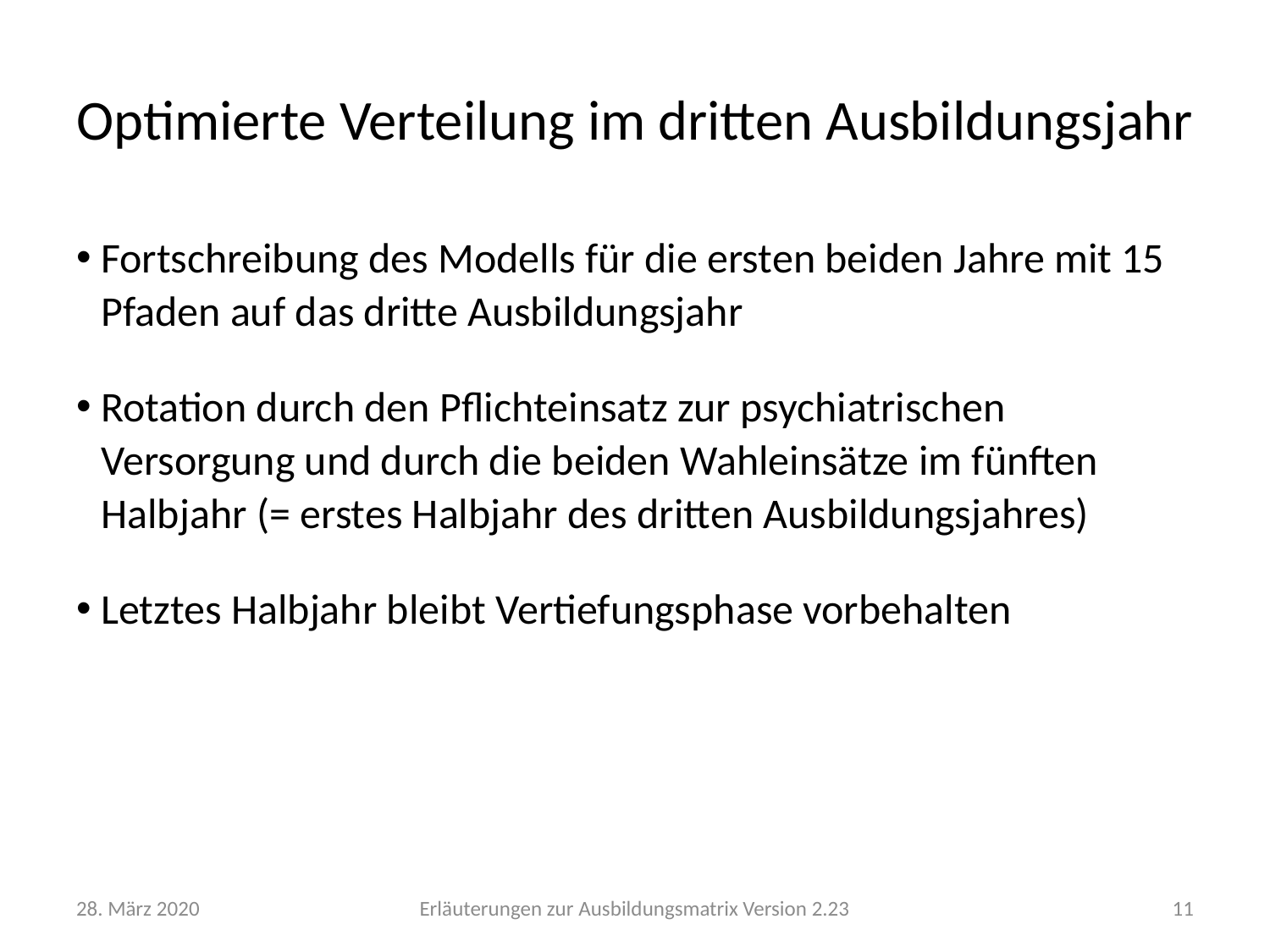

# Optimierte Verteilung im dritten Ausbildungsjahr
Fortschreibung des Modells für die ersten beiden Jahre mit 15 Pfaden auf das dritte Ausbildungsjahr
Rotation durch den Pflichteinsatz zur psychiatrischen Versorgung und durch die beiden Wahleinsätze im fünften Halbjahr (= erstes Halbjahr des dritten Ausbildungsjahres)
Letztes Halbjahr bleibt Vertiefungsphase vorbehalten

28. März 2020
Erläuterungen zur Ausbildungsmatrix Version 2.23
11